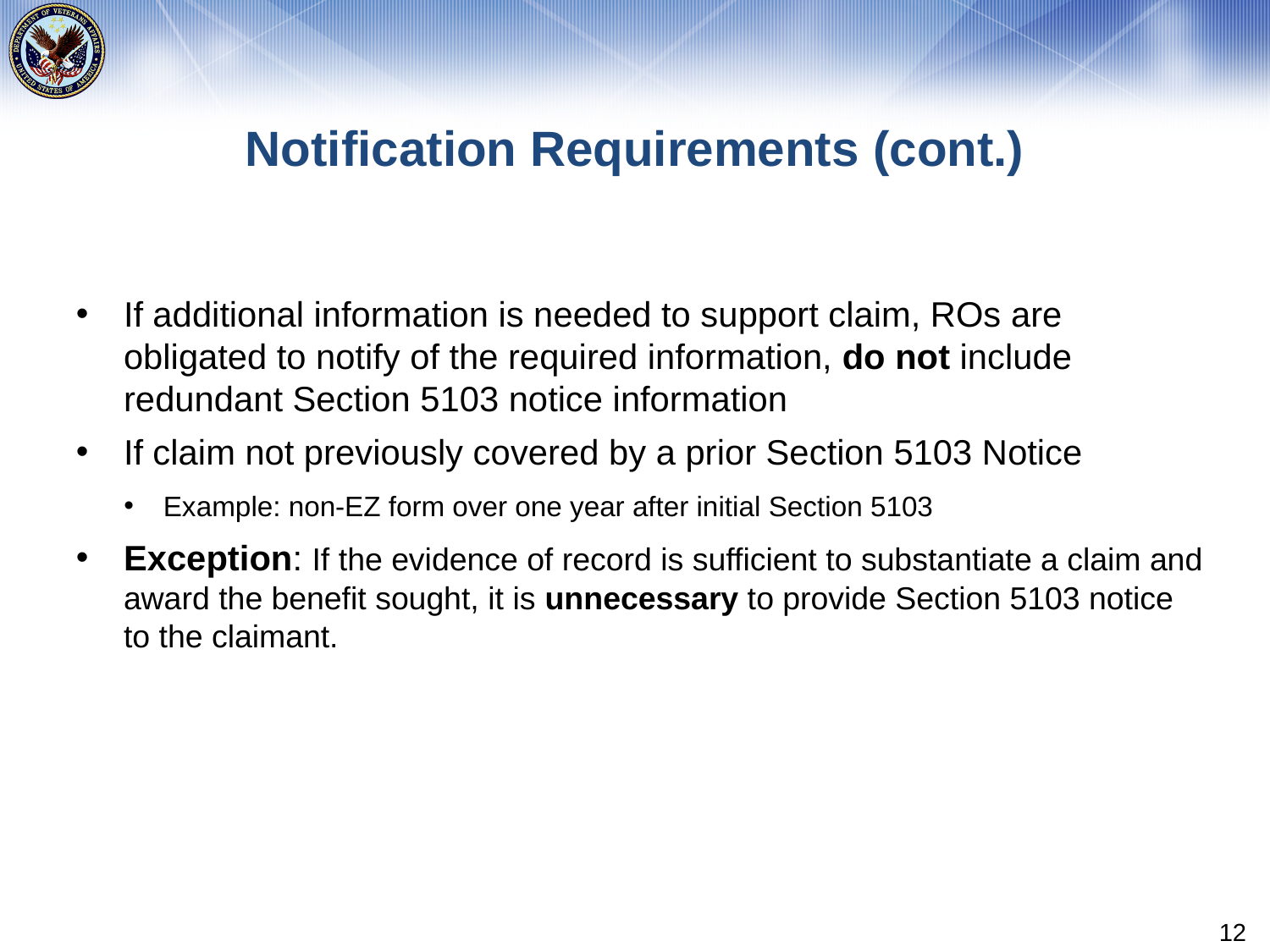

# Notification Requirements (cont.)
If additional information is needed to support claim, ROs are obligated to notify of the required information, do not include redundant Section 5103 notice information
If claim not previously covered by a prior Section 5103 Notice
Example: non-EZ form over one year after initial Section 5103
Exception: If the evidence of record is sufficient to substantiate a claim and award the benefit sought, it is unnecessary to provide Section 5103 notice to the claimant.
12